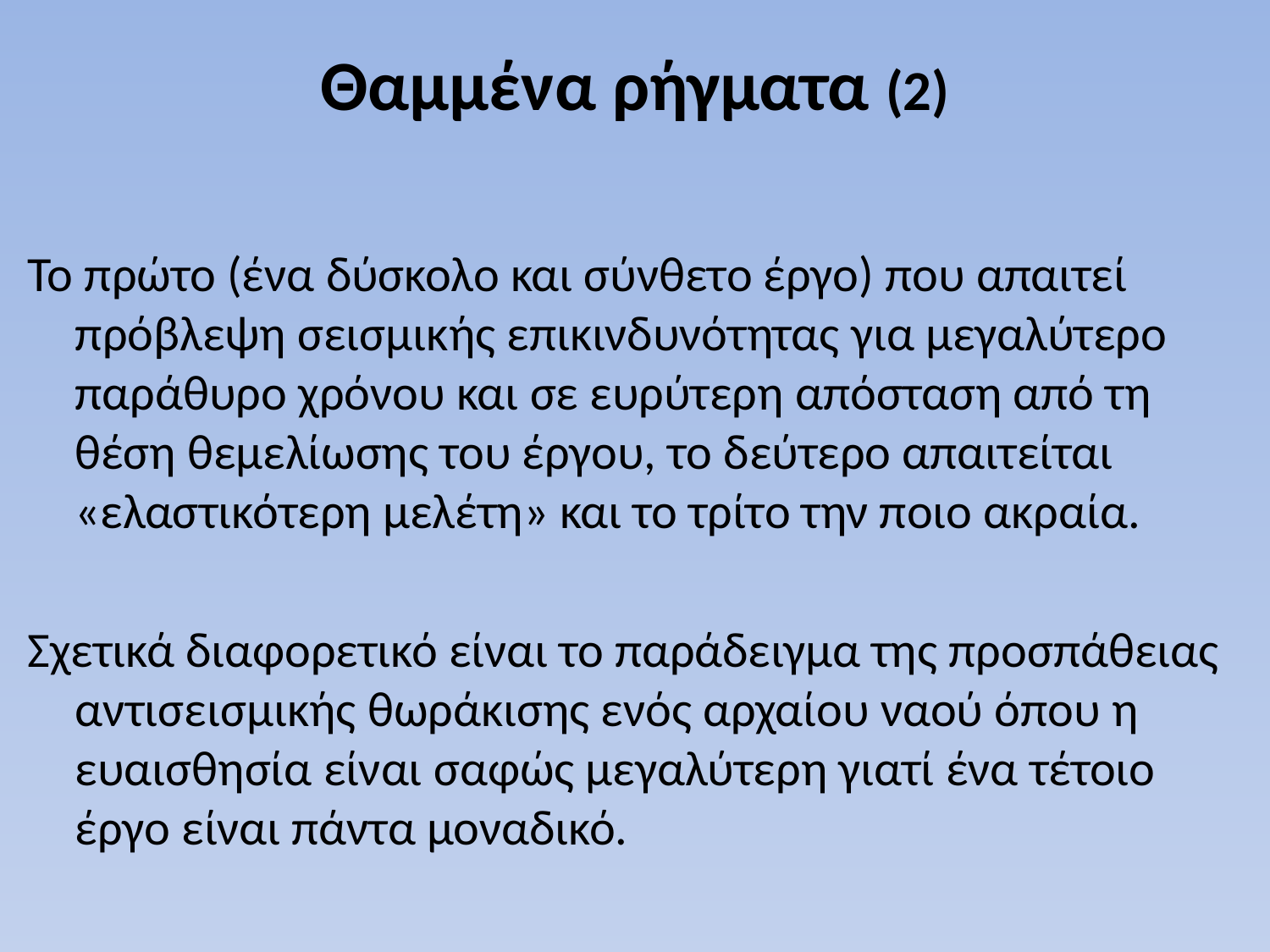

# Θαμμένα ρήγματα (2)
Το πρώτο (ένα δύσκολο και σύνθετο έργο) που απαιτεί πρόβλεψη σεισμικής επικινδυνότητας για μεγαλύτερο παράθυρο χρόνου και σε ευρύτερη απόσταση από τη θέση θεμελίωσης του έργου, το δεύτερο απαιτείται «ελαστικότερη μελέτη» και το τρίτο την ποιο ακραία.

Σχετικά διαφορετικό είναι το παράδειγμα της προσπάθειας αντισεισμικής θωράκισης ενός αρχαίου ναού όπου η ευαισθησία είναι σαφώς μεγαλύτερη γιατί ένα τέτοιο έργο είναι πάντα μοναδικό.